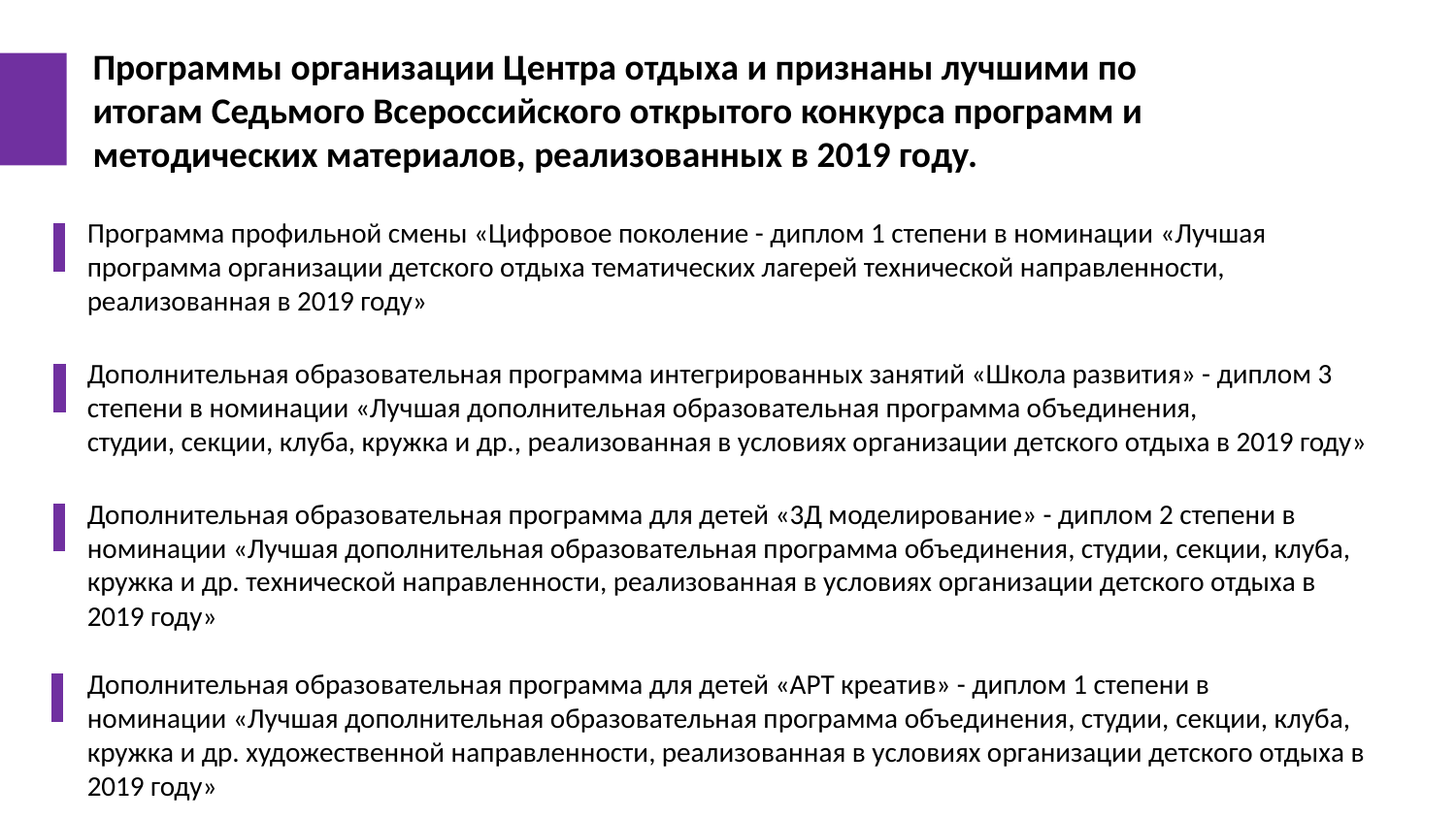

Программы организации Центра отдыха и признаны лучшими по итогам Седьмого Всероссийского открытого конкурса программ и методических материалов, реализованных в 2019 году.

Программа профильной смены «Цифровое поколение - диплом 1 степени в номинации «Лучшая программа организации детского отдыха тематических лагерей технической направленности, реализованная в 2019 году»
Дополнительная образовательная программа интегрированных занятий «Школа развития» - диплом 3 степени в номинации «Лучшая дополнительная образовательная программа объединения, студии, секции, клуба, кружка и др., реализованная в условиях организации детского отдыха в 2019 году»
Дополнительная образовательная программа для детей «3Д моделирование» - диплом 2 степени в номинации «Лучшая дополнительная образовательная программа объединения, студии, секции, клуба, кружка и др. технической направленности, реализованная в условиях организации детского отдыха в 2019 году»
Дополнительная образовательная программа для детей «АРТ креатив» - диплом 1 степени в номинации «Лучшая дополнительная образовательная программа объединения, студии, секции, клуба, кружка и др. художественной направленности, реализованная в условиях организации детского отдыха в 2019 году»